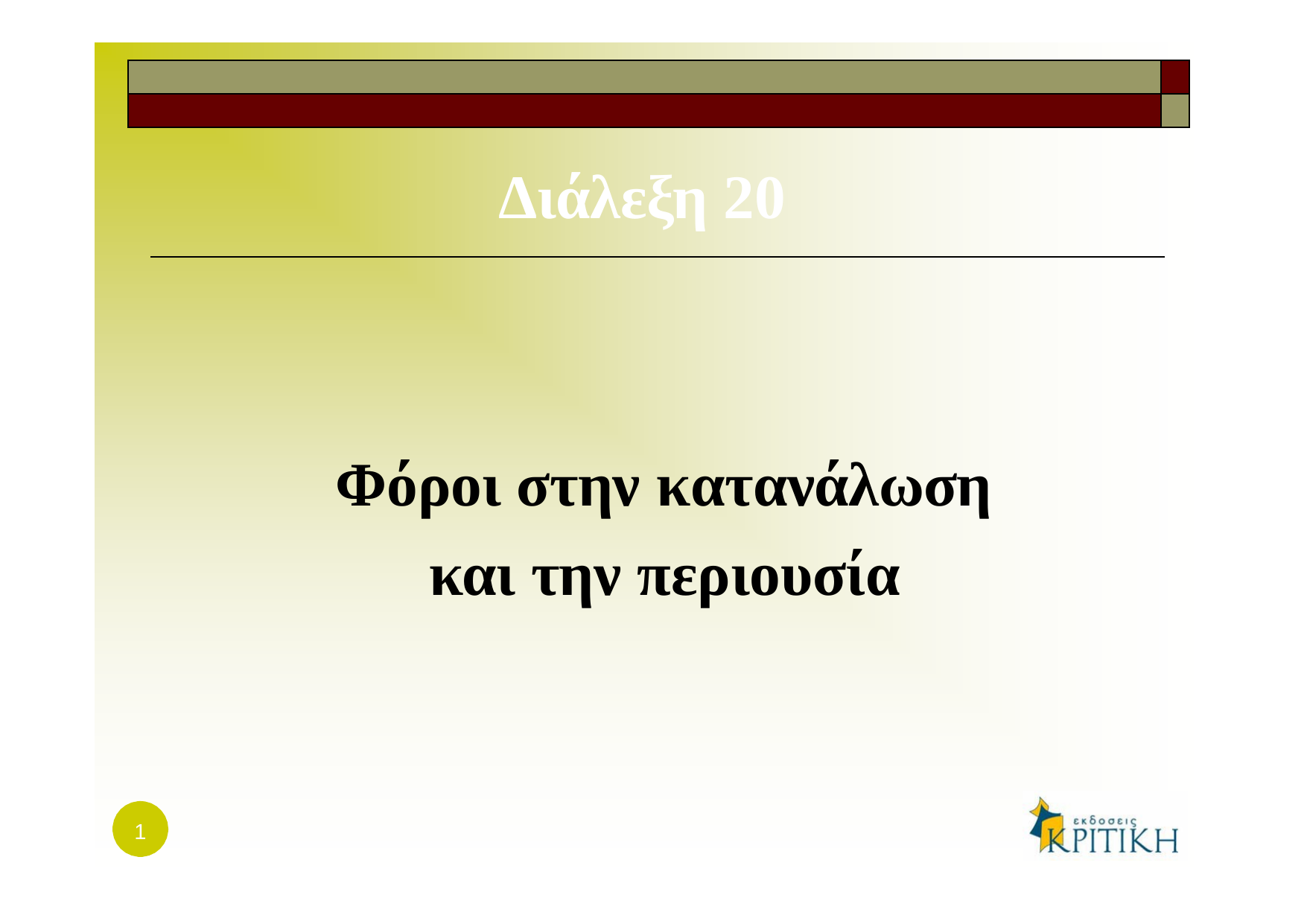

|  |  |
| --- | --- |
|  |  |
# Διάλεξη 20

Φόροι στην κατανάλωση και την περιουσία

1